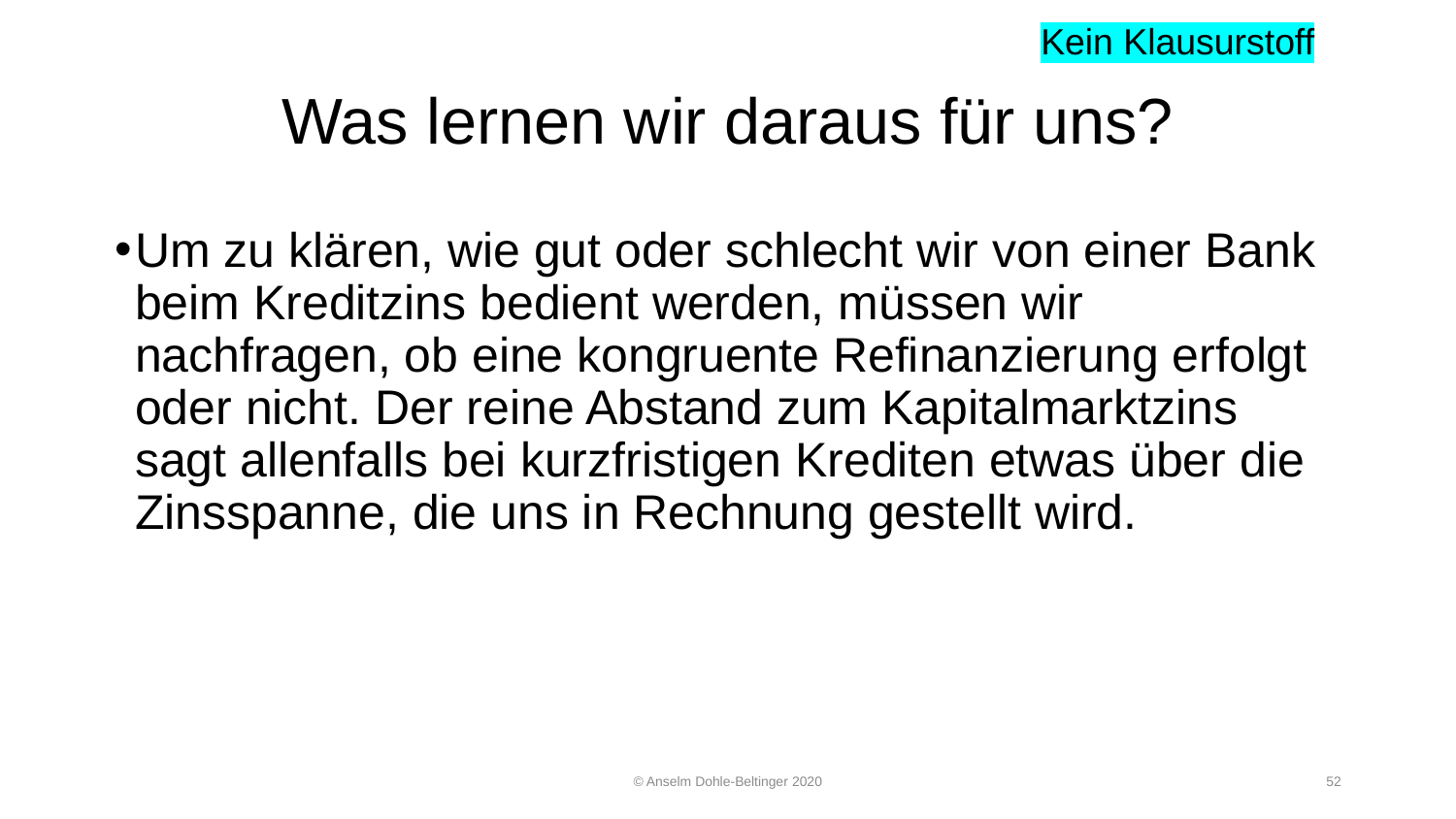

Kein Klausurstoff
# Was lernen wir daraus für uns?
Um zu klären, wie gut oder schlecht wir von einer Bank beim Kreditzins bedient werden, müssen wir nachfragen, ob eine kongruente Refinanzierung erfolgt oder nicht. Der reine Abstand zum Kapitalmarktzins sagt allenfalls bei kurzfristigen Krediten etwas über die Zinsspanne, die uns in Rechnung gestellt wird.
© Anselm Dohle-Beltinger 2020
52